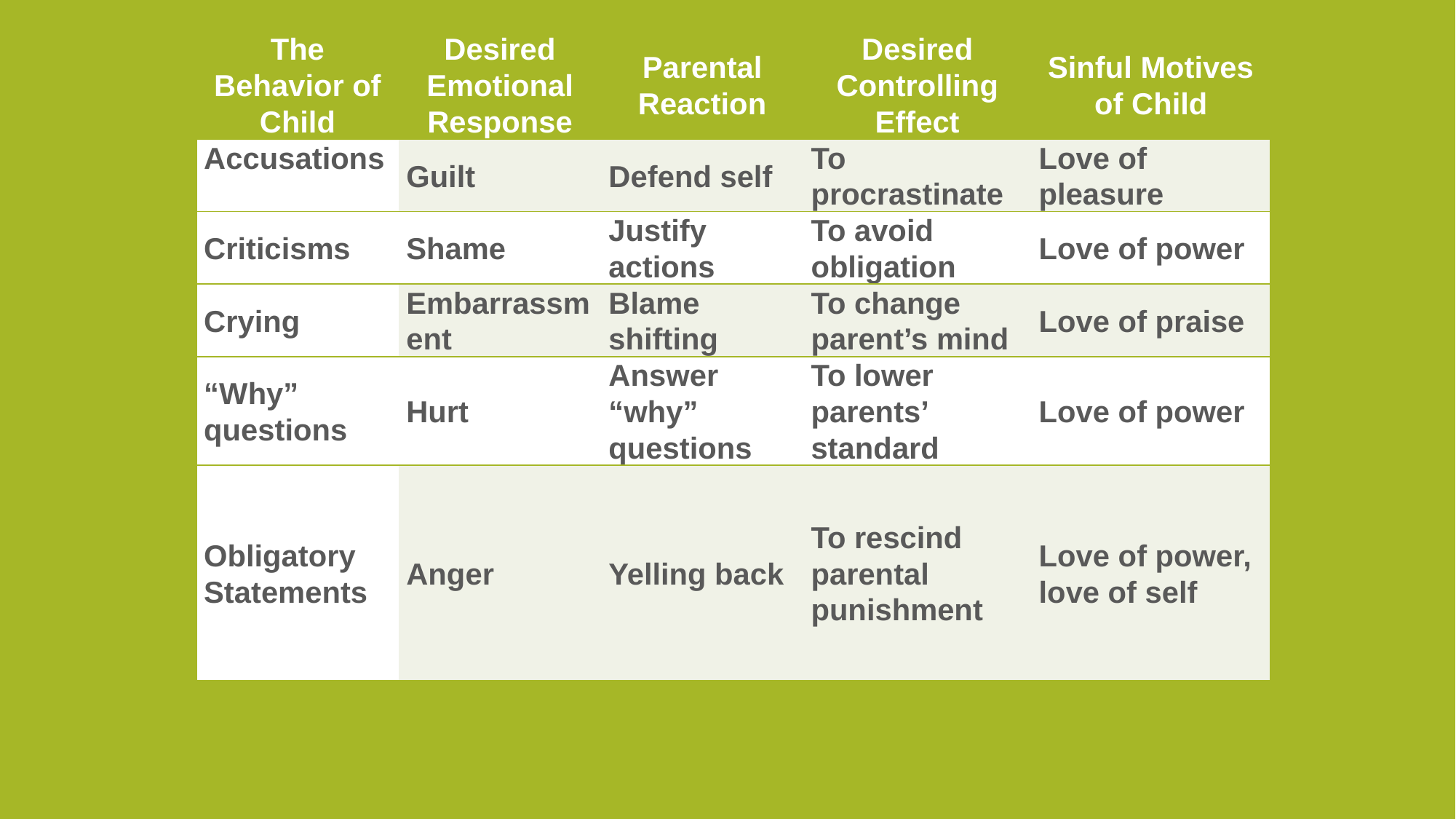

| The Behavior of Child | Desired Emotional Response | Parental Reaction | Desired Controlling Effect | Sinful Motives of Child |
| --- | --- | --- | --- | --- |
| Accusations | Guilt | Defend self | To procrastinate | Love of pleasure |
| Criticisms | Shame | Justify actions | To avoid obligation | Love of power |
| Crying | Embarrassment | Blame shifting | To change parent’s mind | Love of praise |
| “Why” questions | Hurt | Answer “why” questions | To lower parents’ standard | Love of power |
| Obligatory Statements | Anger | Yelling back | To rescind parental punishment | Love of power, love of self |